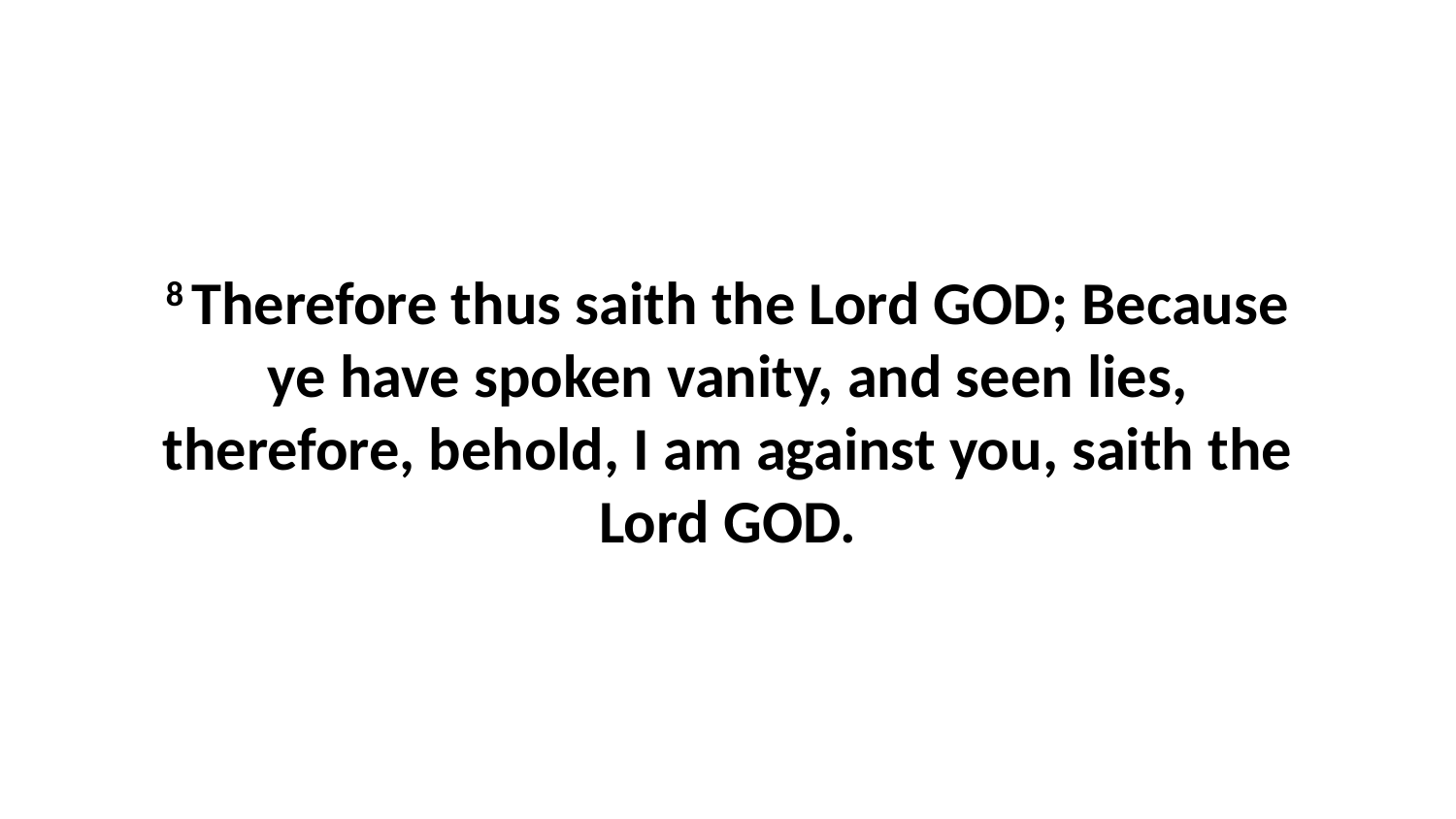

8 Therefore thus saith the Lord GOD; Because ye have spoken vanity, and seen lies, therefore, behold, I am against you, saith the Lord GOD.